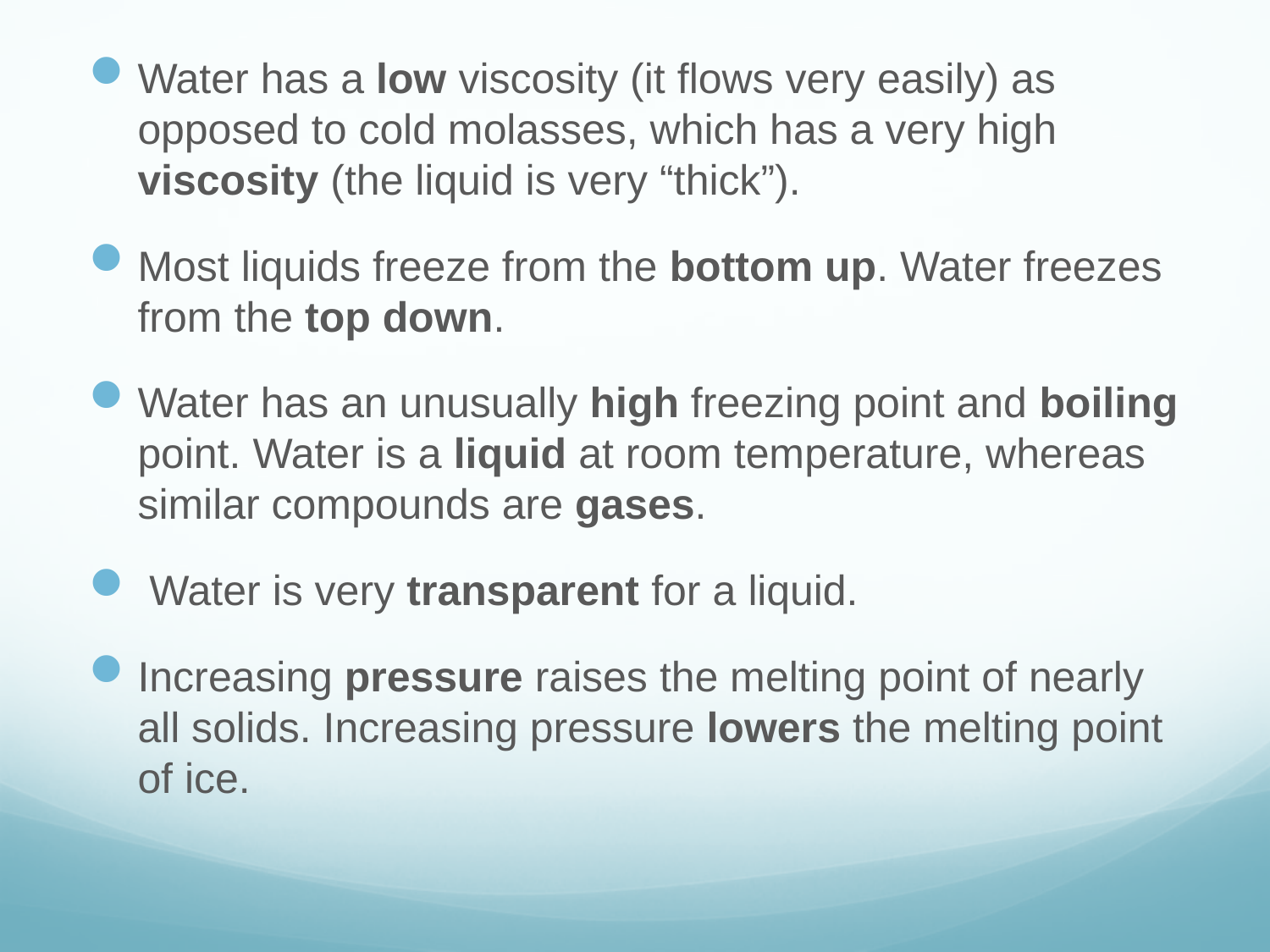

Water has a low viscosity (it flows very easily) as opposed to cold molasses, which has a very high viscosity (the liquid is very “thick”).
Most liquids freeze from the bottom up. Water freezes from the top down.
Water has an unusually high freezing point and boiling point. Water is a liquid at room temperature, whereas similar compounds are gases.
 Water is very transparent for a liquid.
Increasing pressure raises the melting point of nearly all solids. Increasing pressure lowers the melting point of ice.